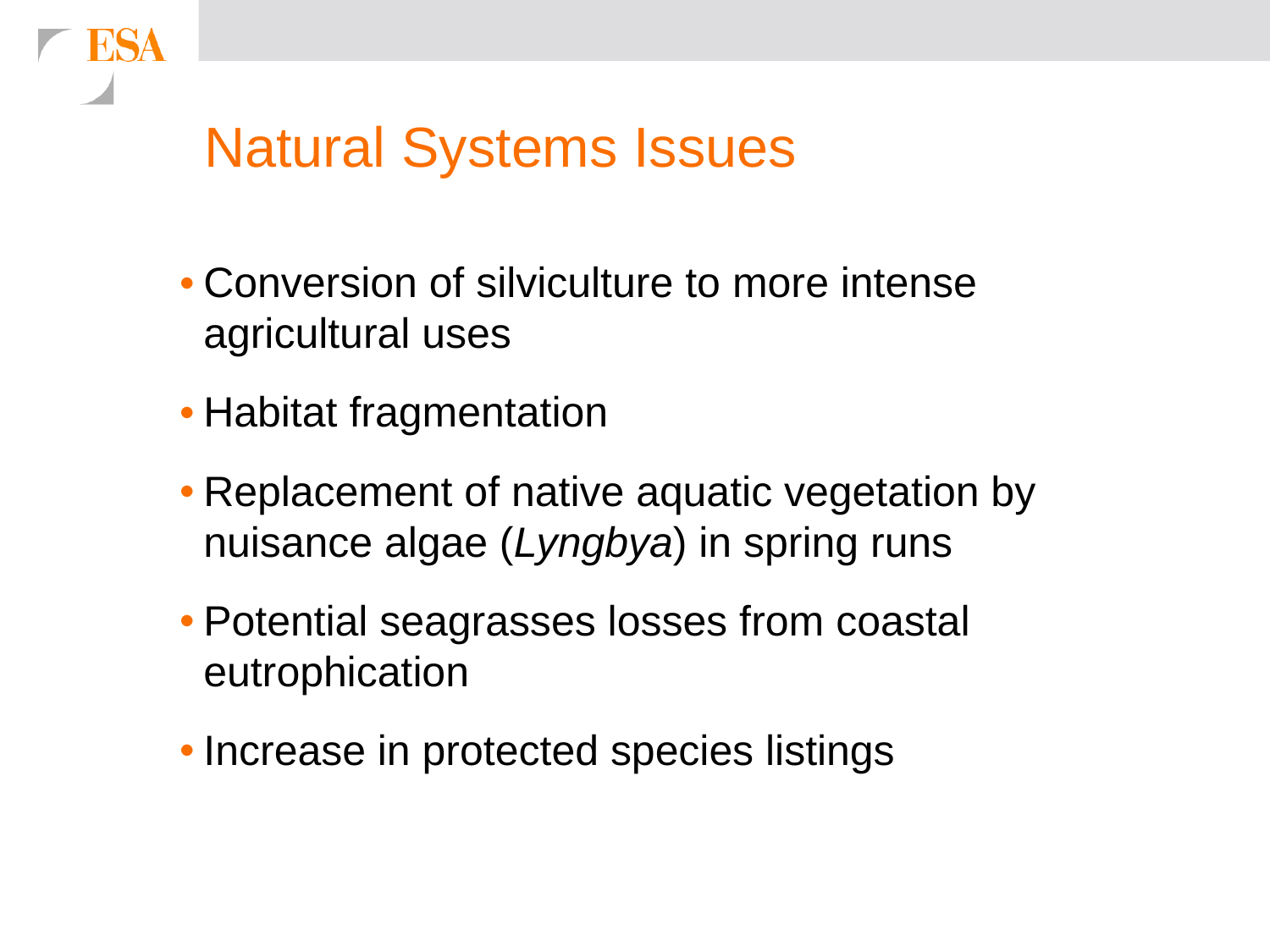

# Natural Systems Issues
Conversion of silviculture to more intense agricultural uses

Habitat fragmentation

Replacement of native aquatic vegetation by nuisance algae (Lyngbya) in spring runs

Potential seagrasses losses from coastal eutrophication

Increase in protected species listings